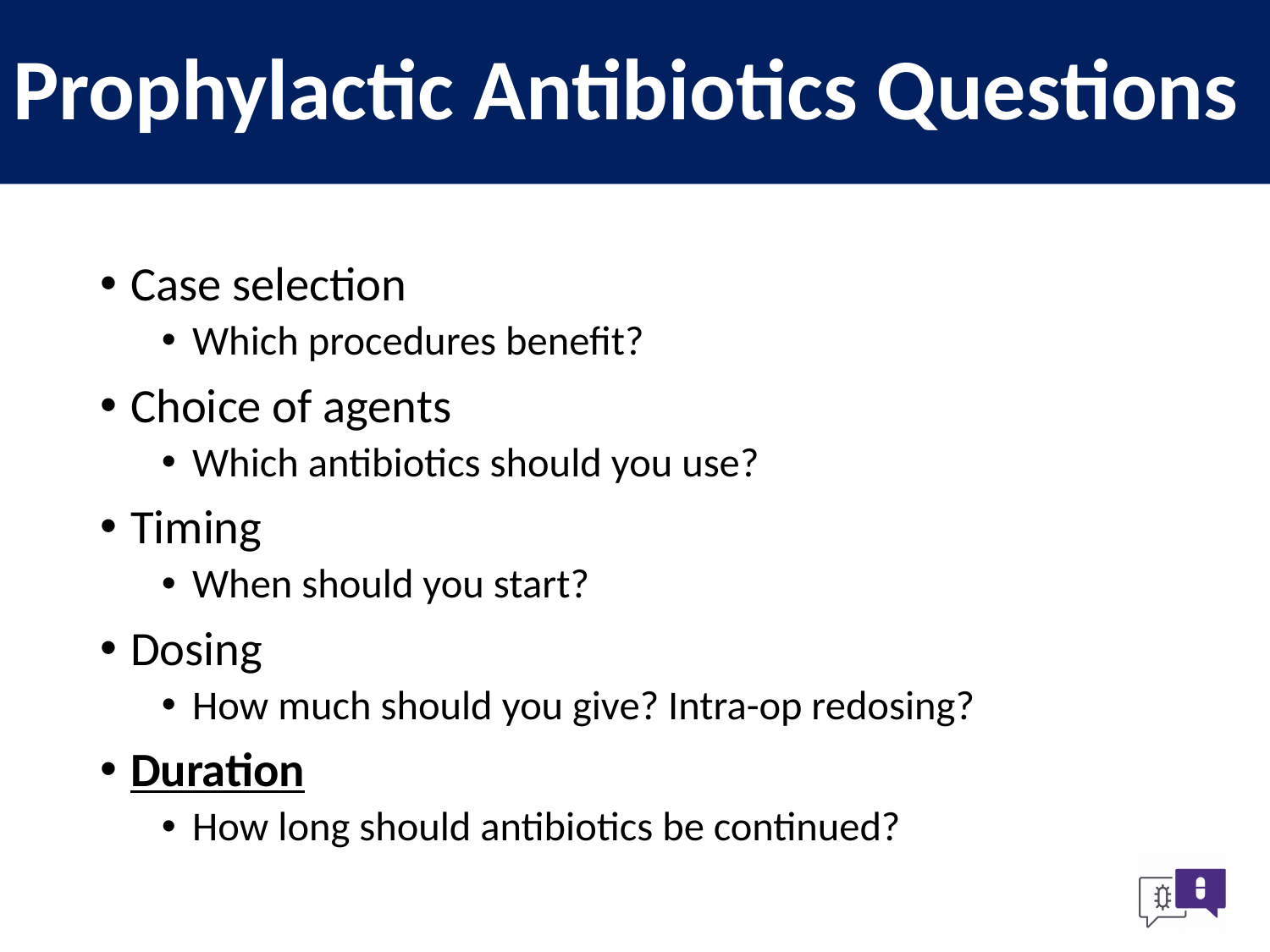

# Prophylactic Antibiotics Questions
Case selection
Which procedures benefit?
Choice of agents
Which antibiotics should you use?
Timing
When should you start?
Dosing
How much should you give? Intra-op redosing?
Duration
How long should antibiotics be continued?